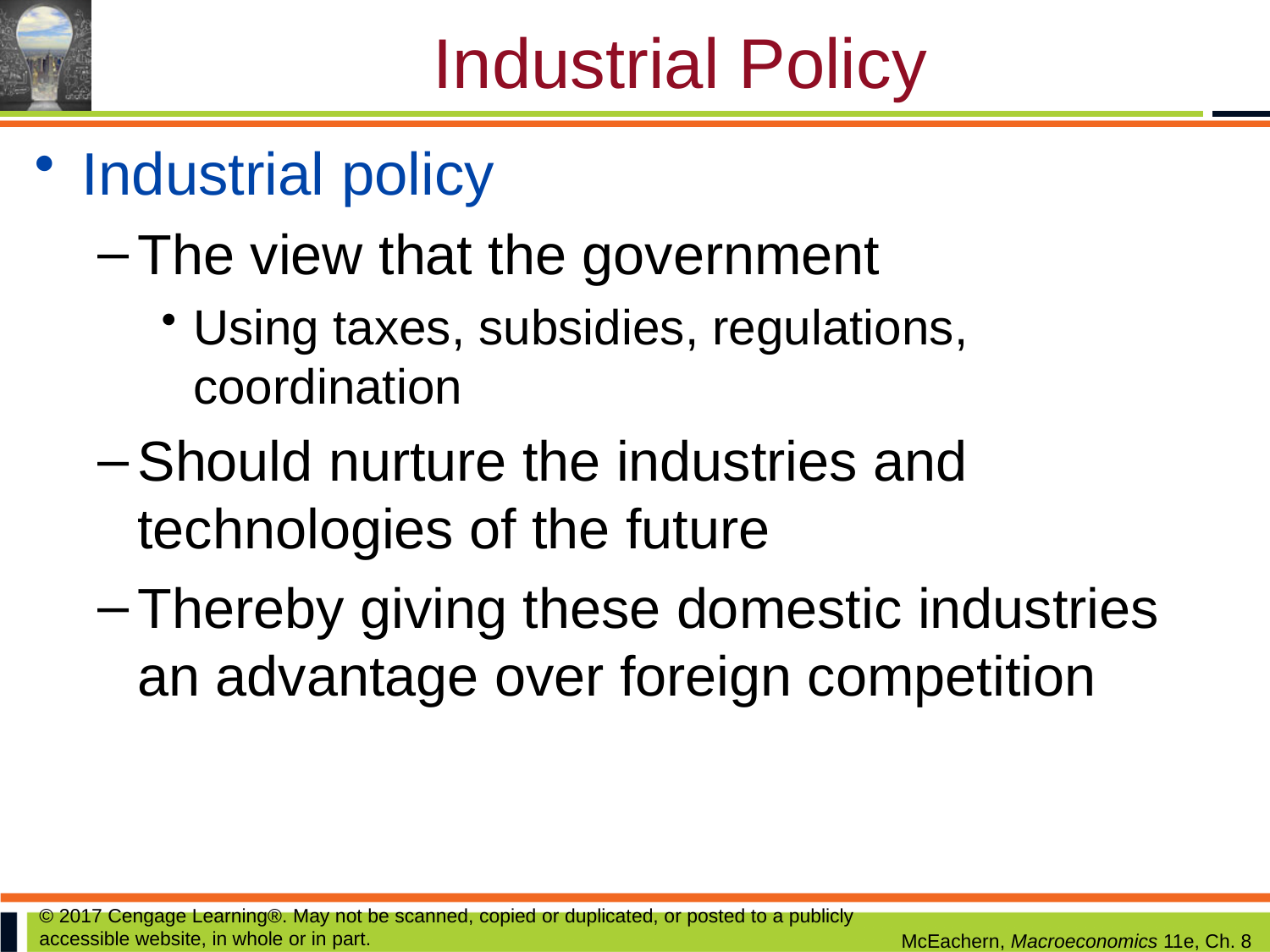

# Industrial Policy
Industrial policy
The view that the government
Using taxes, subsidies, regulations, coordination
Should nurture the industries and technologies of the future
Thereby giving these domestic industries an advantage over foreign competition
© 2017 Cengage Learning®. May not be scanned, copied or duplicated, or posted to a publicly accessible website, in whole or in part.